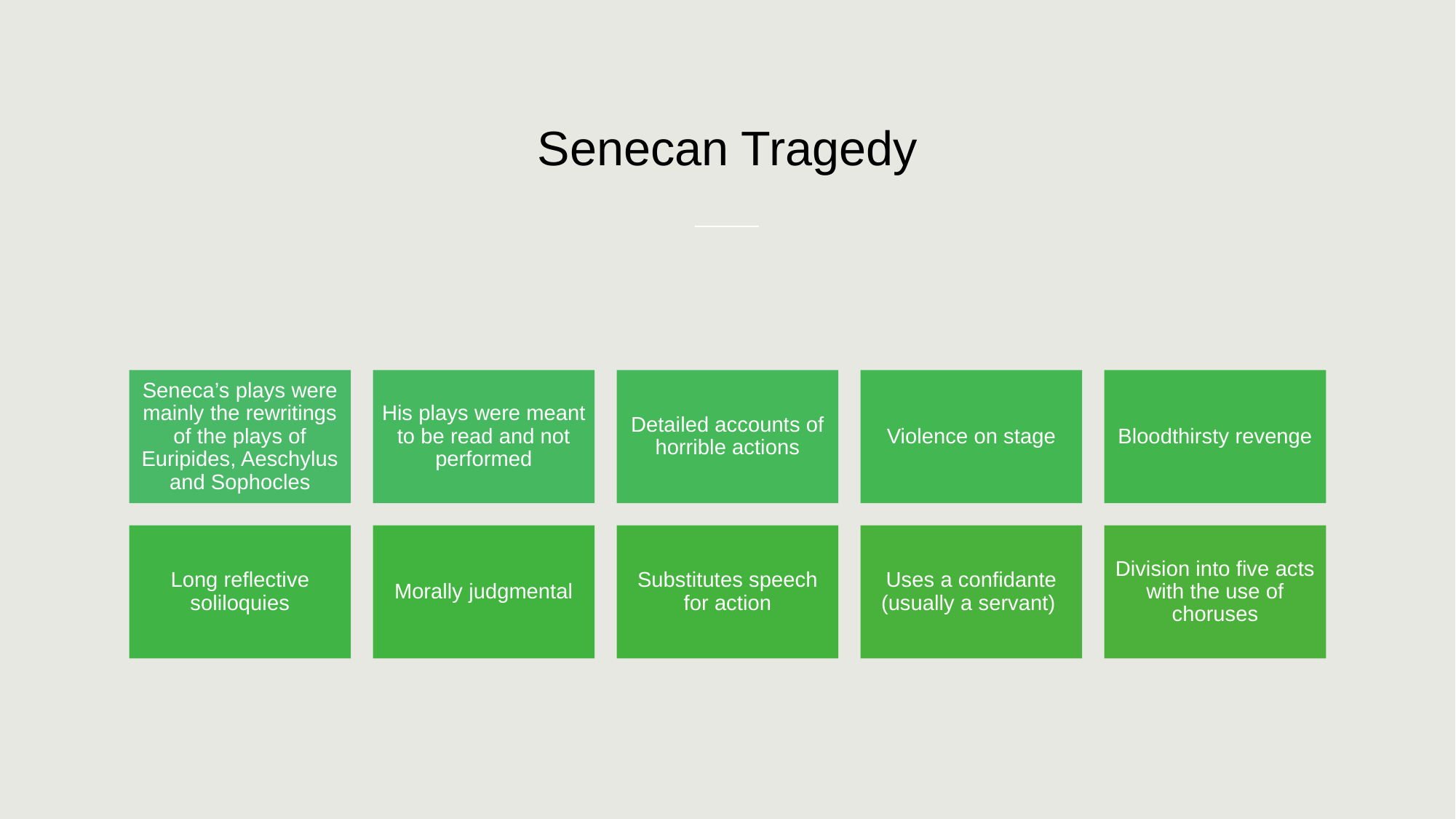

# Senecan Tragedy
Seneca’s plays were mainly the rewritings of the plays of Euripides, Aeschylus and Sophocles
His plays were meant to be read and not performed
Detailed accounts of horrible actions
Violence on stage
Bloodthirsty revenge
Long reflective soliloquies
Morally judgmental
Substitutes speech for action
Uses a confidante (usually a servant)
Division into five acts with the use of choruses